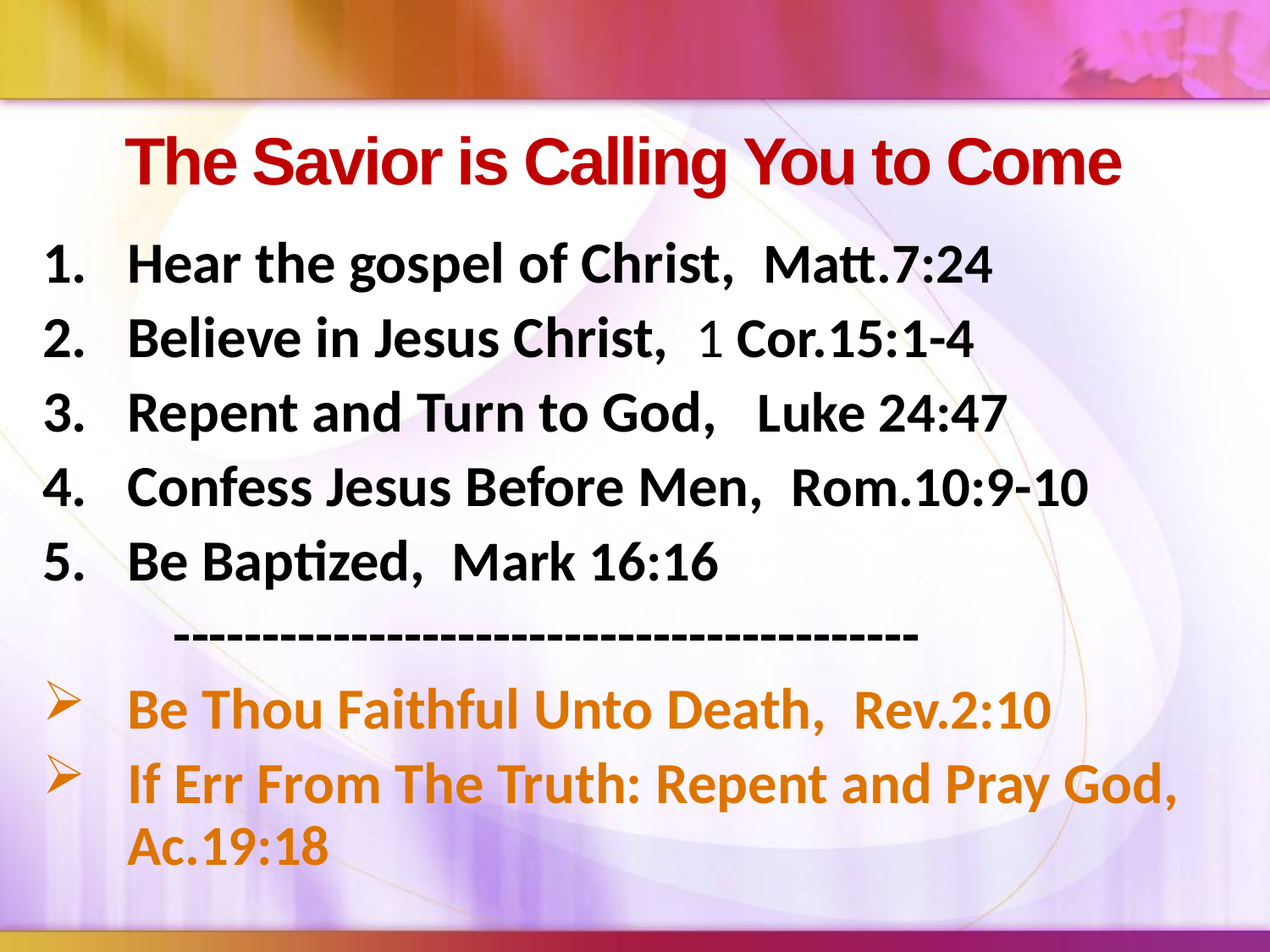

# The Savior is Calling You to Come
Hear the gospel of Christ,  Matt.7:24
Believe in Jesus Christ,  1 Cor.15:1-4
Repent and Turn to God,   Luke 24:47
Confess Jesus Before Men,  Rom.10:9-10
Be Baptized,  Mark 16:16
          ------------------------------------------
Be Thou Faithful Unto Death,  Rev.2:10
If Err From The Truth: Repent and Pray God, Ac.19:18